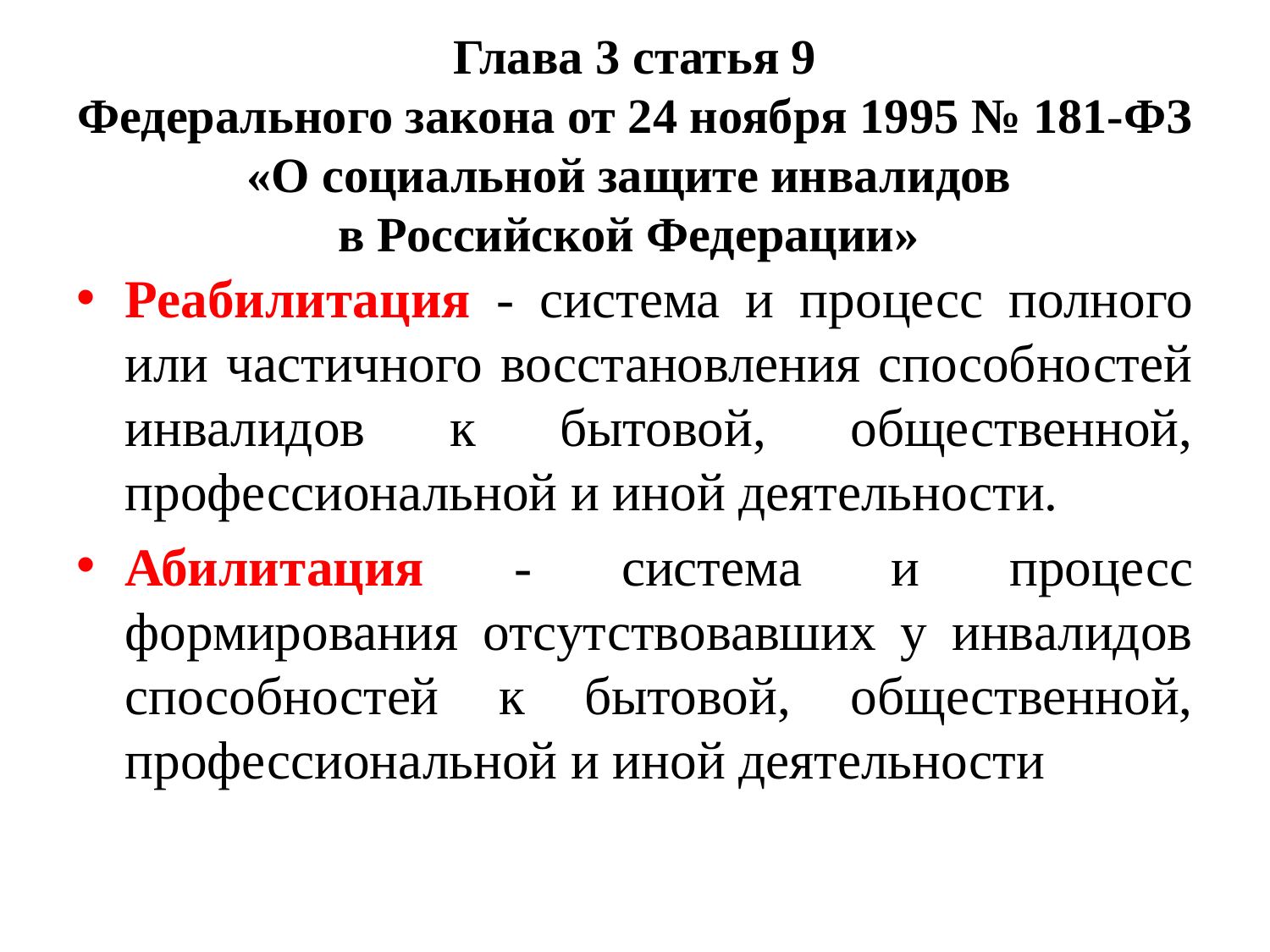

# Глава 3 статья 9 Федерального закона от 24 ноября 1995 № 181-ФЗ «О социальной защите инвалидов в Российской Федерации»
Реабилитация - система и процесс полного или частичного восстановления способностей инвалидов к бытовой, общественной, профессиональной и иной деятельности.
Абилитация - система и процесс формирования отсутствовавших у инвалидов способностей к бытовой, общественной, профессиональной и иной деятельности